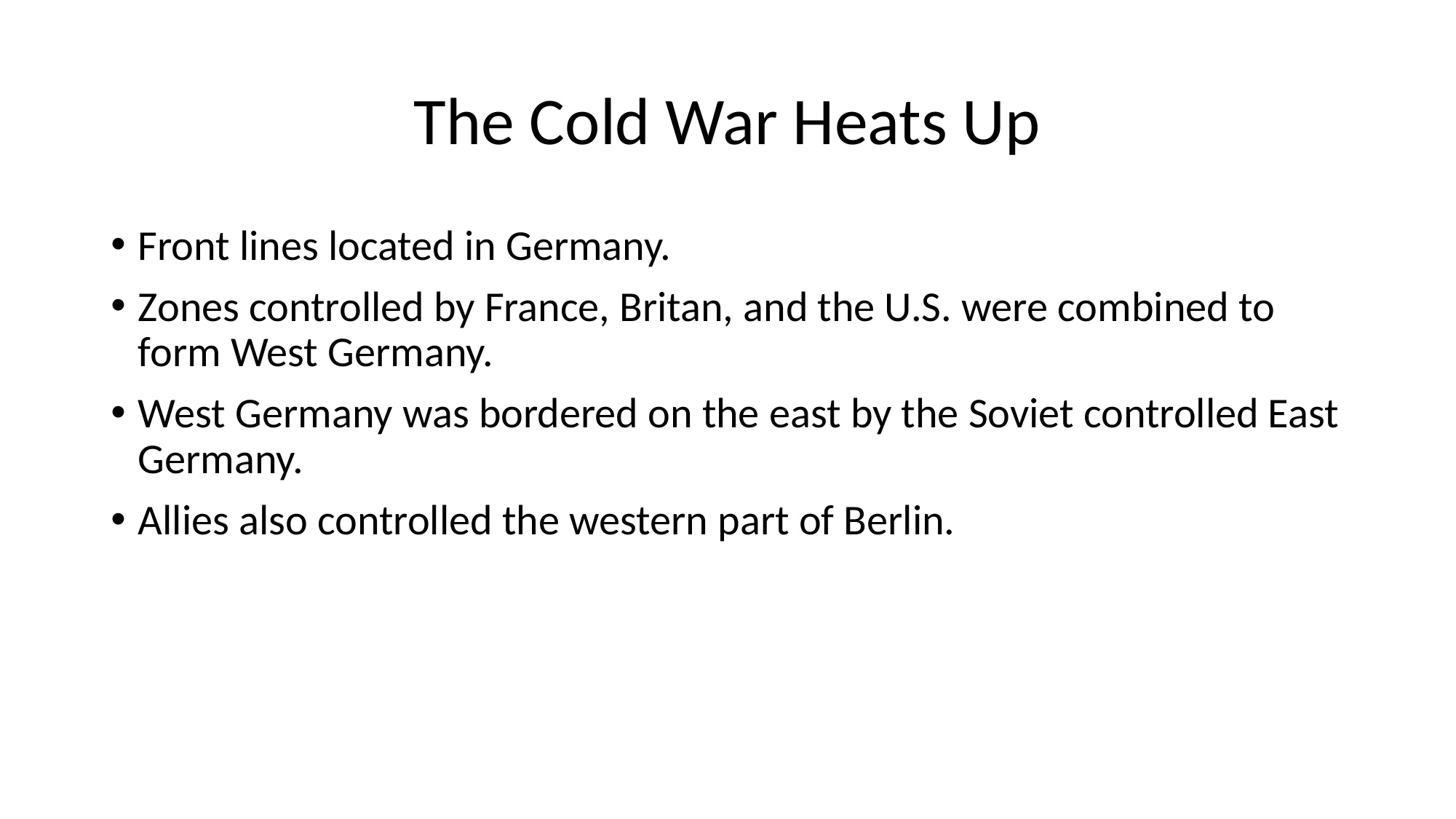

# The Cold War Heats Up
Front lines located in Germany.
Zones controlled by France, Britan, and the U.S. were combined to form West Germany.
West Germany was bordered on the east by the Soviet controlled East Germany.
Allies also controlled the western part of Berlin.